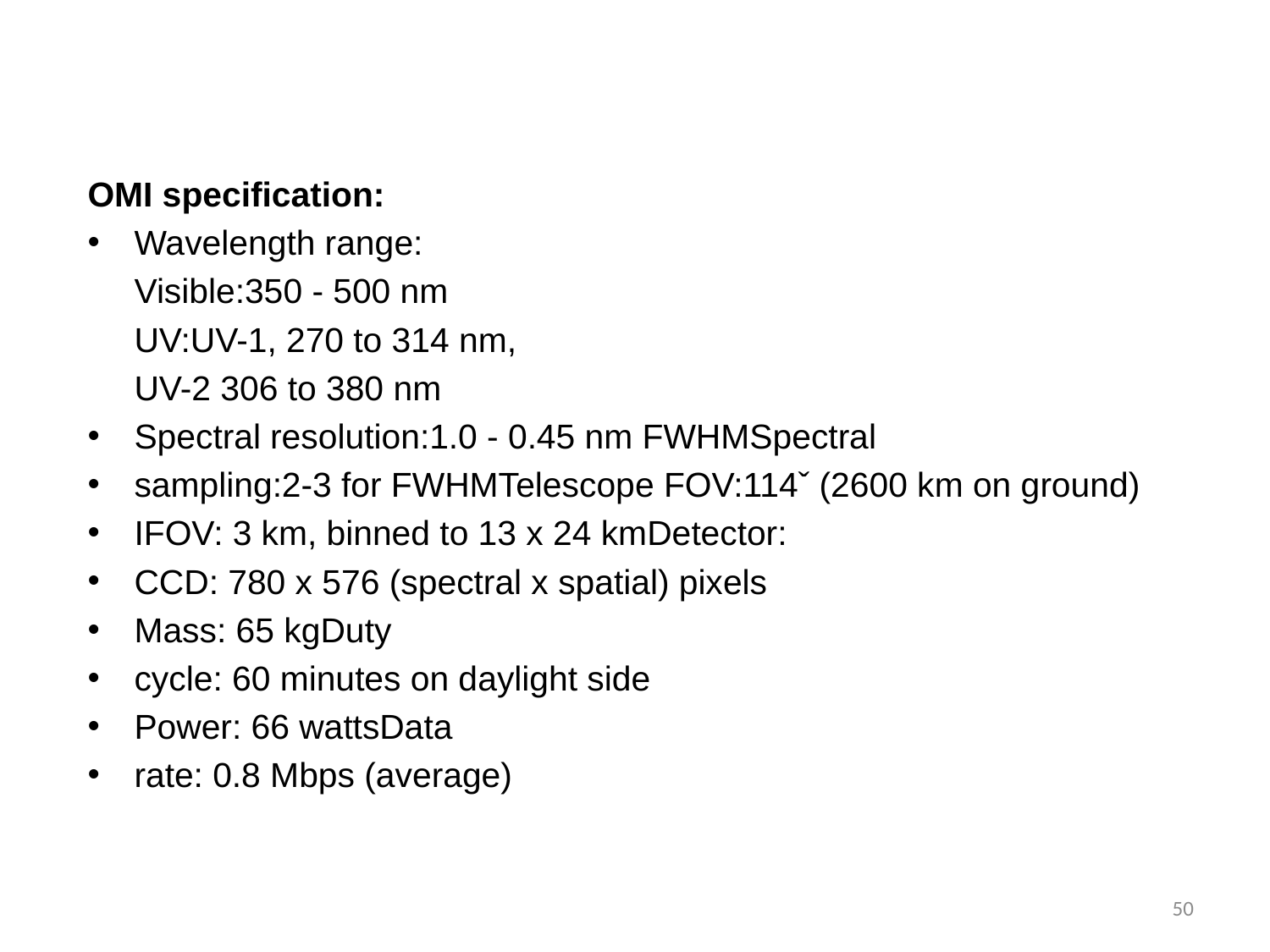

OMI specification:
Wavelength range:
		Visible:350 - 500 nm
		UV:UV-1, 270 to 314 nm,
		UV-2 306 to 380 nm
Spectral resolution:1.0 - 0.45 nm FWHMSpectral
sampling:2-3 for FWHMTelescope FOV:114ˇ (2600 km on ground)
IFOV: 3 km, binned to 13 x 24 kmDetector:
CCD: 780 x 576 (spectral x spatial) pixels
Mass: 65 kgDuty
cycle: 60 minutes on daylight side
Power: 66 wattsData
rate: 0.8 Mbps (average)
50